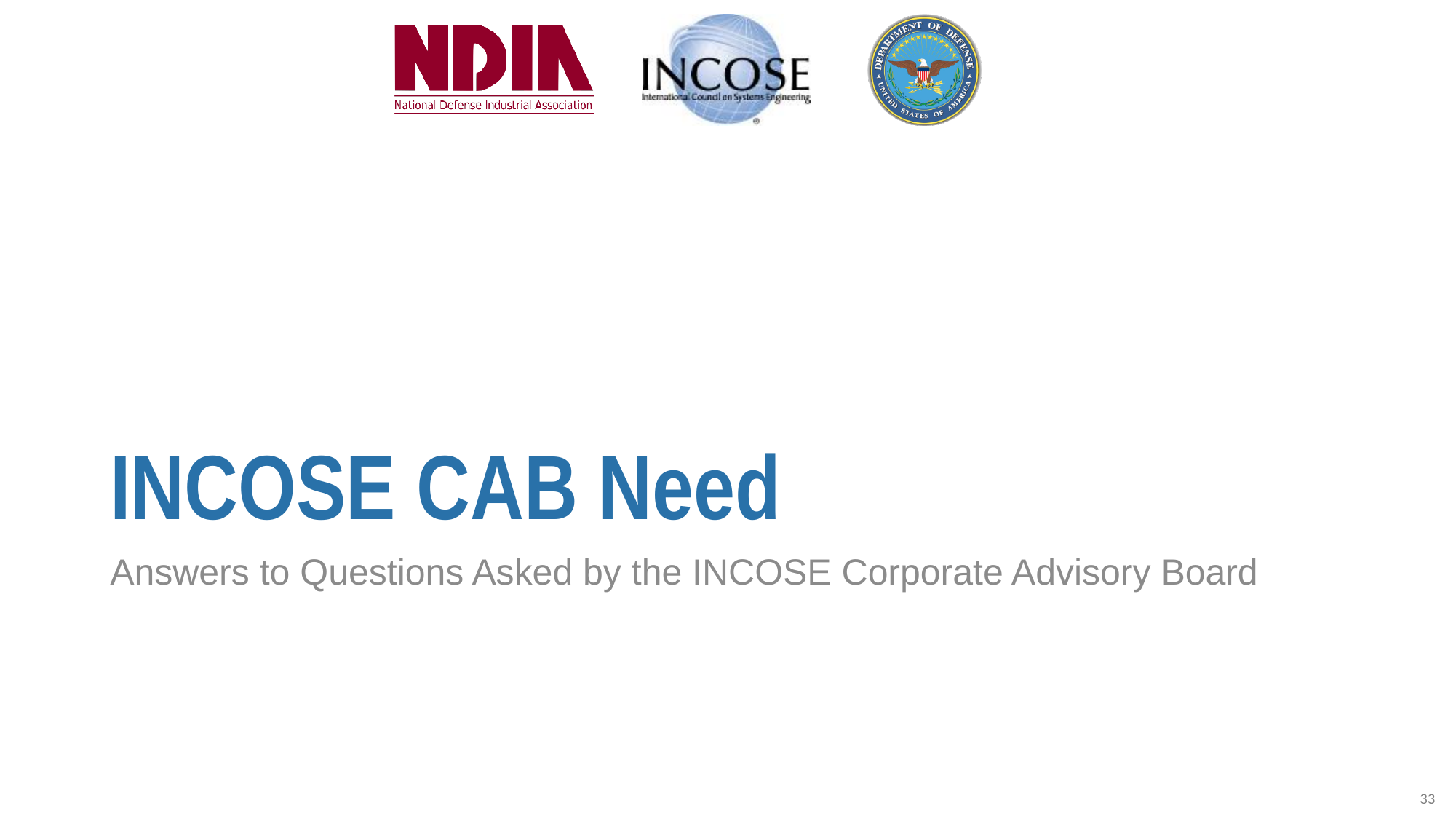

# INCOSE CAB Need
Answers to Questions Asked by the INCOSE Corporate Advisory Board
33